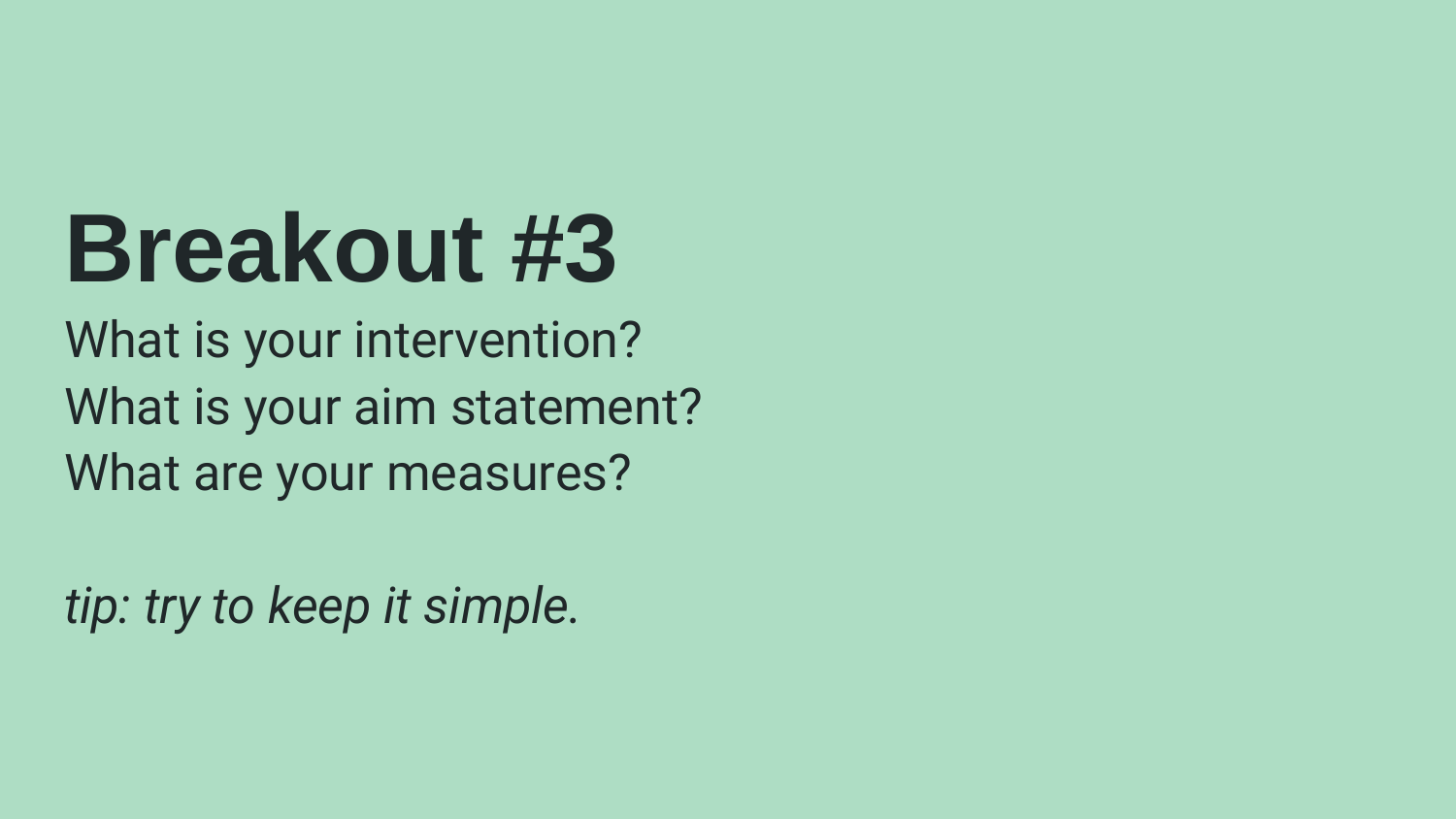

# Breakout #3
What is your intervention?
What is your aim statement?
What are your measures?

tip: try to keep it simple.